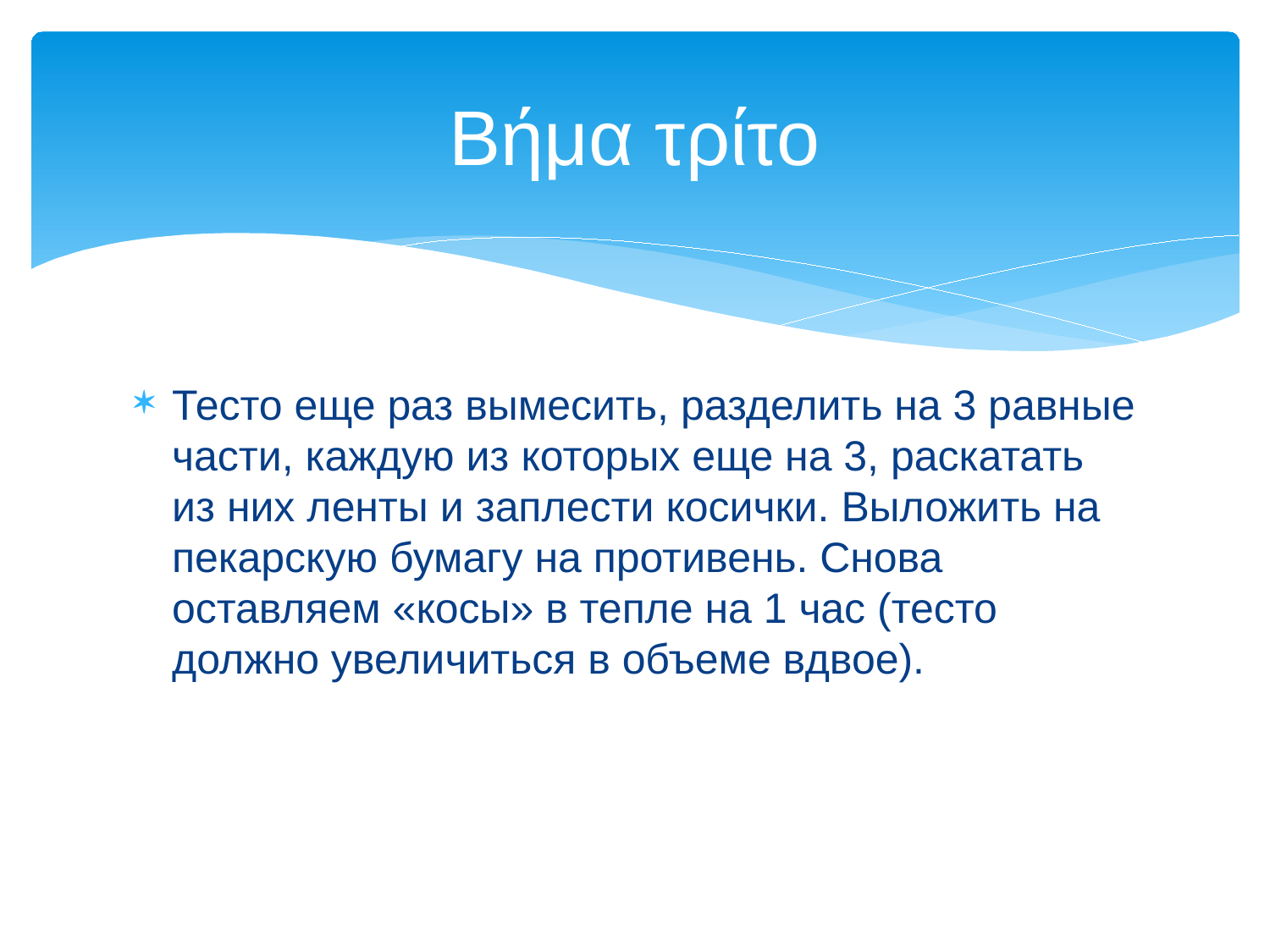

# Βήμα τρίτο
Тесто еще раз вымесить, разделить на 3 равные части, каждую из которых еще на 3, раскатать из них ленты и заплести косички. Выложить на пекарскую бумагу на противень. Снова оставляем «косы» в тепле на 1 час (тесто должно увеличиться в объеме вдвое).